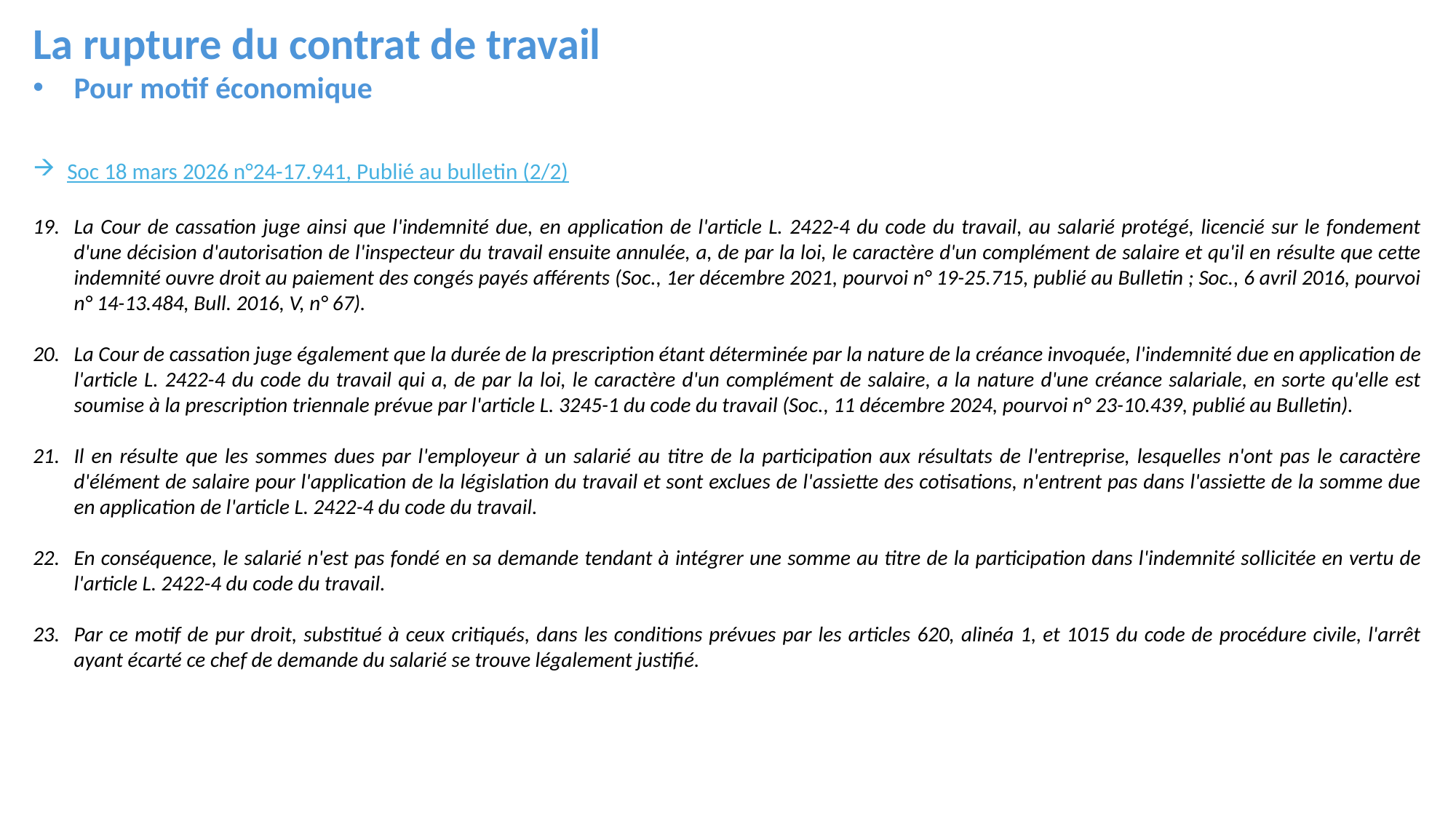

La rupture du contrat de travail
Pour motif économique
Soc 18 mars 2026 n°24-17.941, Publié au bulletin (2/2)

La Cour de cassation juge ainsi que l'indemnité due, en application de l'article L. 2422-4 du code du travail, au salarié protégé, licencié sur le fondement d'une décision d'autorisation de l'inspecteur du travail ensuite annulée, a, de par la loi, le caractère d'un complément de salaire et qu'il en résulte que cette indemnité ouvre droit au paiement des congés payés afférents (Soc., 1er décembre 2021, pourvoi n° 19-25.715, publié au Bulletin ; Soc., 6 avril 2016, pourvoi n° 14-13.484, Bull. 2016, V, n° 67).

La Cour de cassation juge également que la durée de la prescription étant déterminée par la nature de la créance invoquée, l'indemnité due en application de l'article L. 2422-4 du code du travail qui a, de par la loi, le caractère d'un complément de salaire, a la nature d'une créance salariale, en sorte qu'elle est soumise à la prescription triennale prévue par l'article L. 3245-1 du code du travail (Soc., 11 décembre 2024, pourvoi n° 23-10.439, publié au Bulletin).

Il en résulte que les sommes dues par l'employeur à un salarié au titre de la participation aux résultats de l'entreprise, lesquelles n'ont pas le caractère d'élément de salaire pour l'application de la législation du travail et sont exclues de l'assiette des cotisations, n'entrent pas dans l'assiette de la somme due en application de l'article L. 2422-4 du code du travail.

En conséquence, le salarié n'est pas fondé en sa demande tendant à intégrer une somme au titre de la participation dans l'indemnité sollicitée en vertu de l'article L. 2422-4 du code du travail.

Par ce motif de pur droit, substitué à ceux critiqués, dans les conditions prévues par les articles 620, alinéa 1, et 1015 du code de procédure civile, l'arrêt ayant écarté ce chef de demande du salarié se trouve légalement justifié.